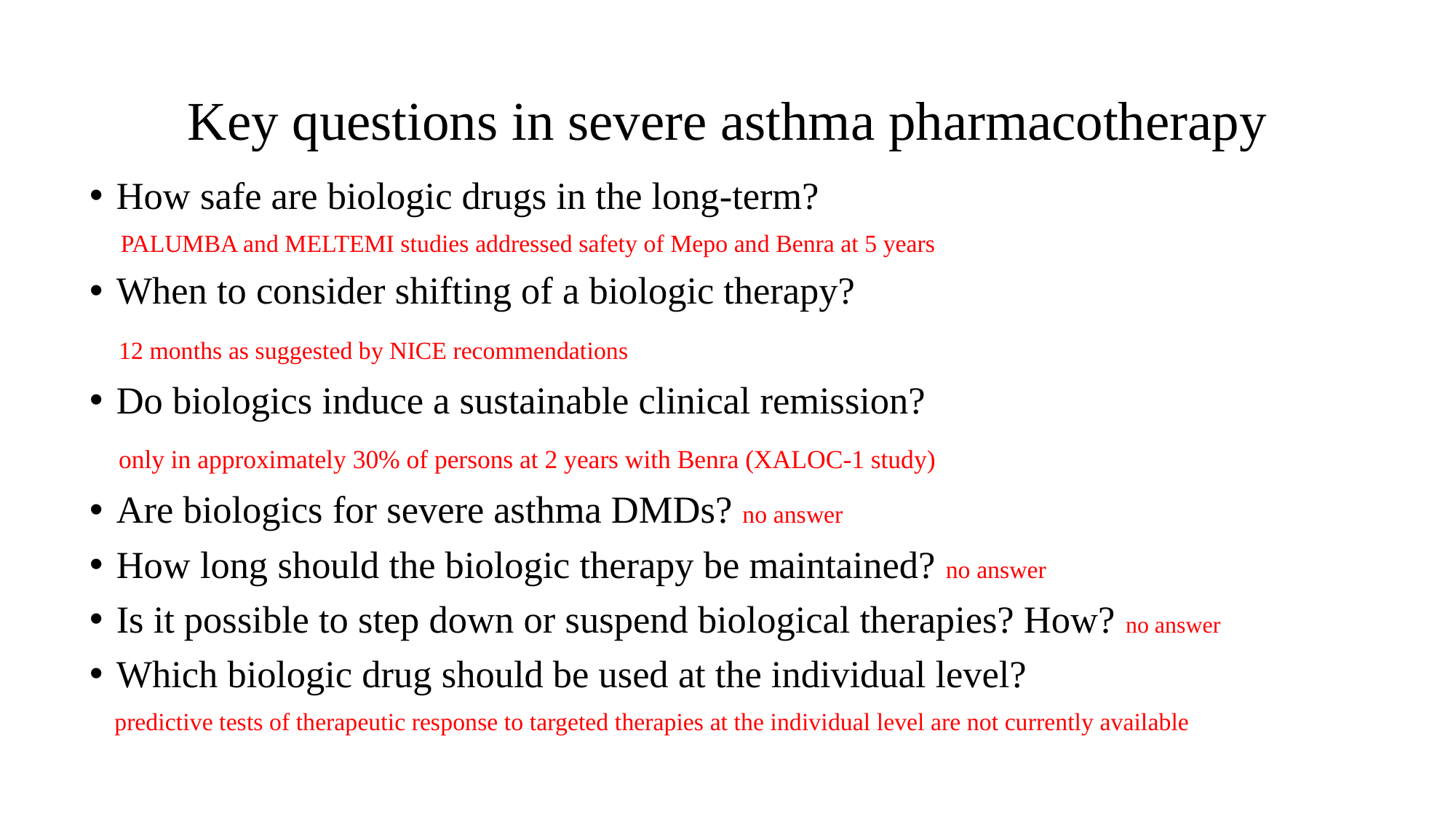

# Key questions in severe asthma pharmacotherapy
How safe are biologic drugs in the long-term?
     PALUMBA and MELTEMI studies addressed safety of Mepo and Benra at 5 years
When to consider shifting of a biologic therapy?
   12 months as suggested by NICE recommendations
Do biologics induce a sustainable clinical remission?
   only in approximately 30% of persons at 2 years with Benra (XALOC-1 study)
Are biologics for severe asthma DMDs? no answer
How long should the biologic therapy be maintained? no answer
Is it possible to step down or suspend biological therapies? How? no answer
Which biologic drug should be used at the individual level?
    predictive tests of therapeutic response to targeted therapies at the individual level are not currently available